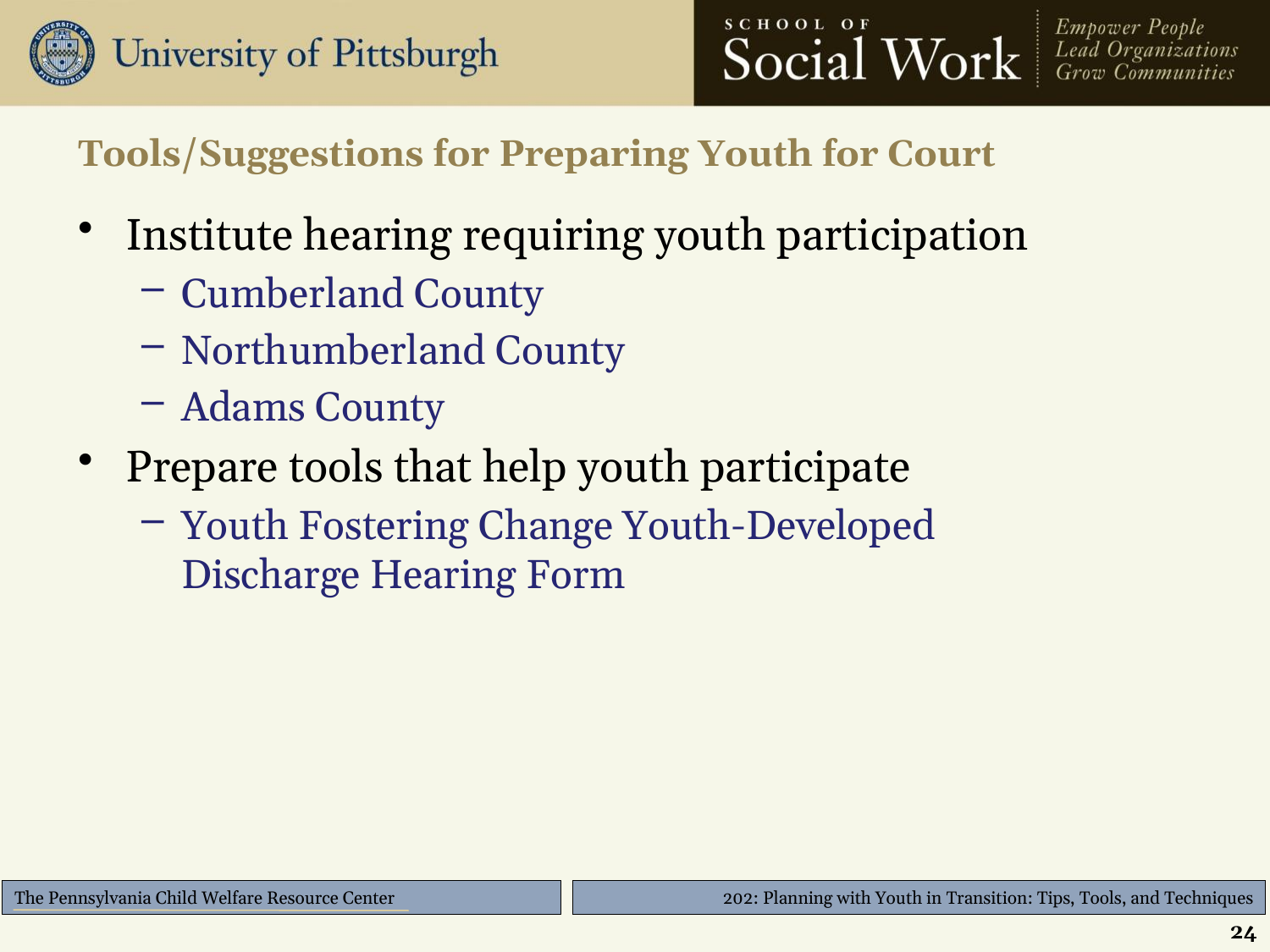

# Tools/Suggestions for Preparing Youth for Court
Institute hearing requiring youth participation
Cumberland County
Northumberland County
Adams County
Prepare tools that help youth participate
Youth Fostering Change Youth-Developed
Discharge Hearing Form
24